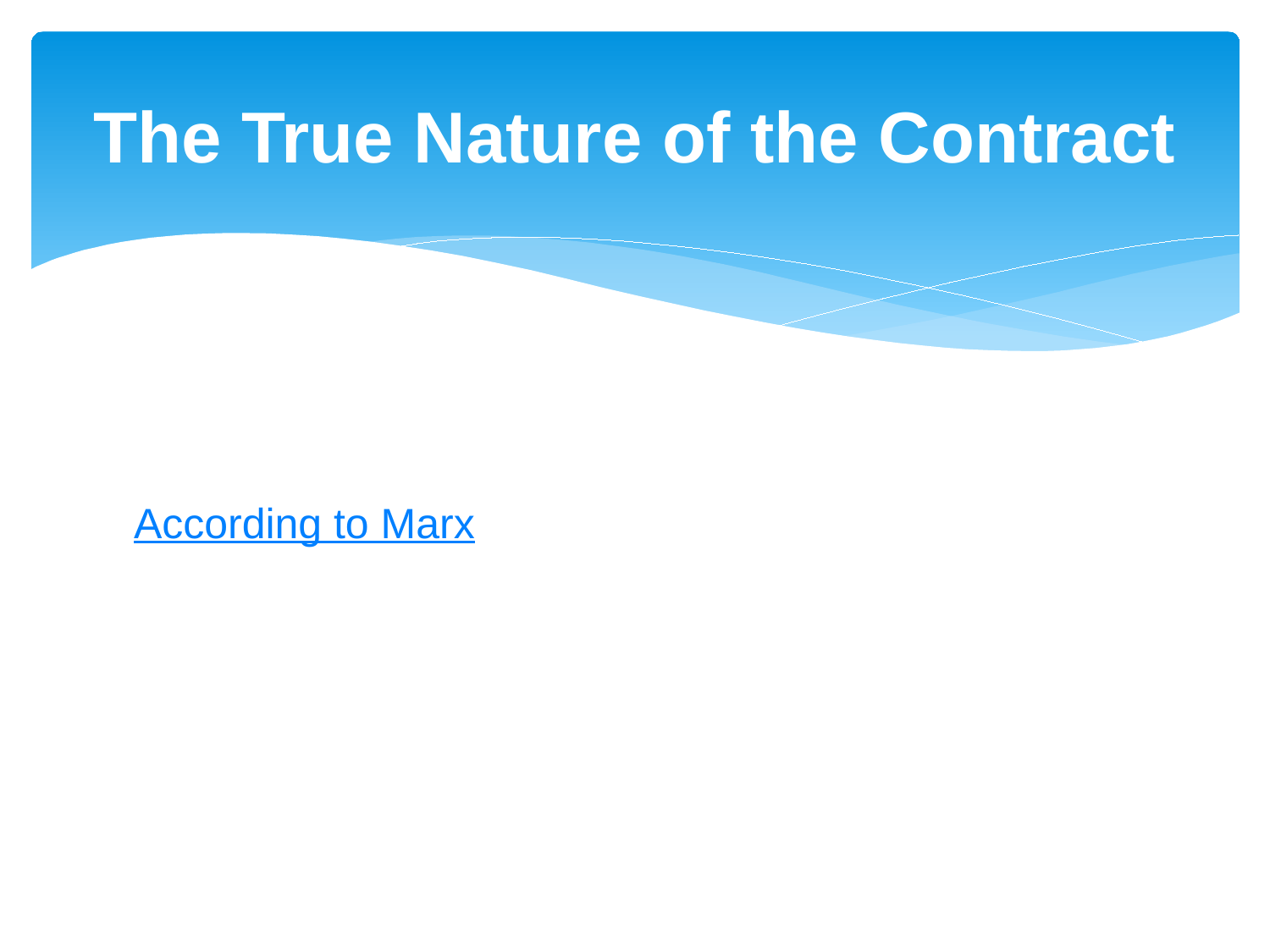

# The True Nature of the Contract

According to Marx